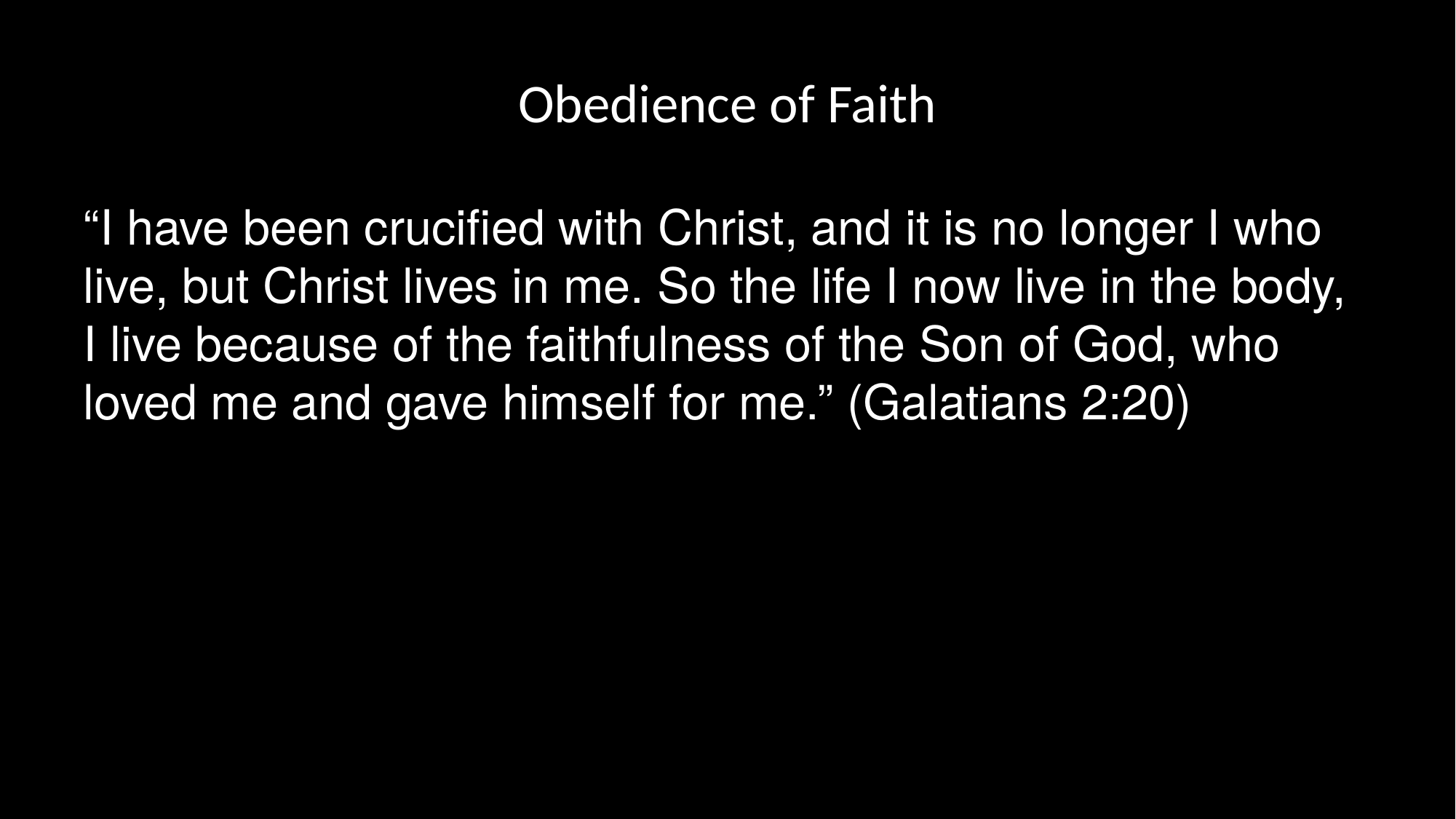

# Obedience of Faith
“I have been crucified with Christ, and it is no longer I who live, but Christ lives in me. So the life I now live in the body, I live because of the faithfulness of the Son of God, who loved me and gave himself for me.” (Galatians 2:20)